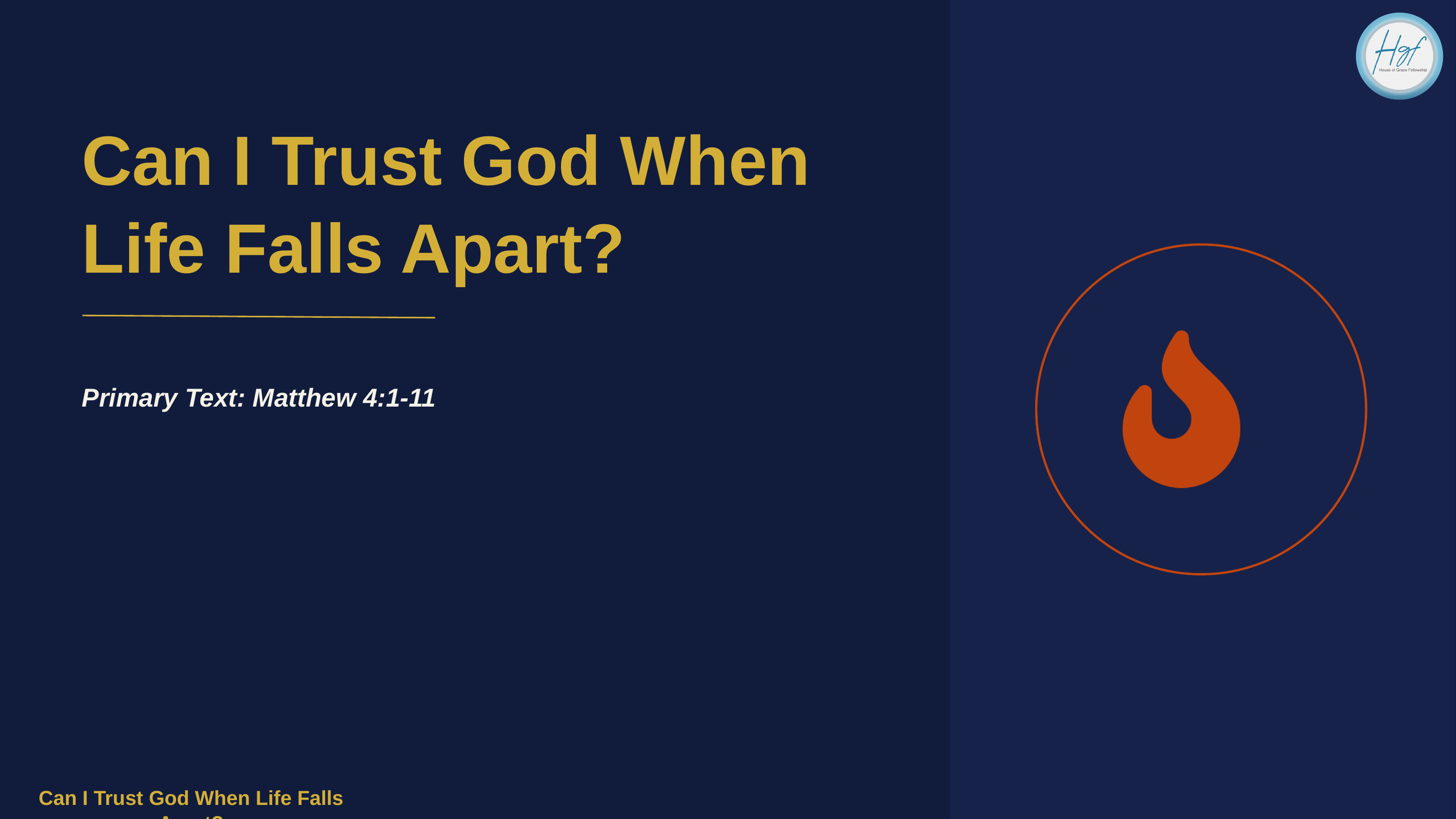

Can I Trust God When Life Falls Apart?

Primary Text: Matthew 4:1-11

Can I Trust God When Life Falls Apart?